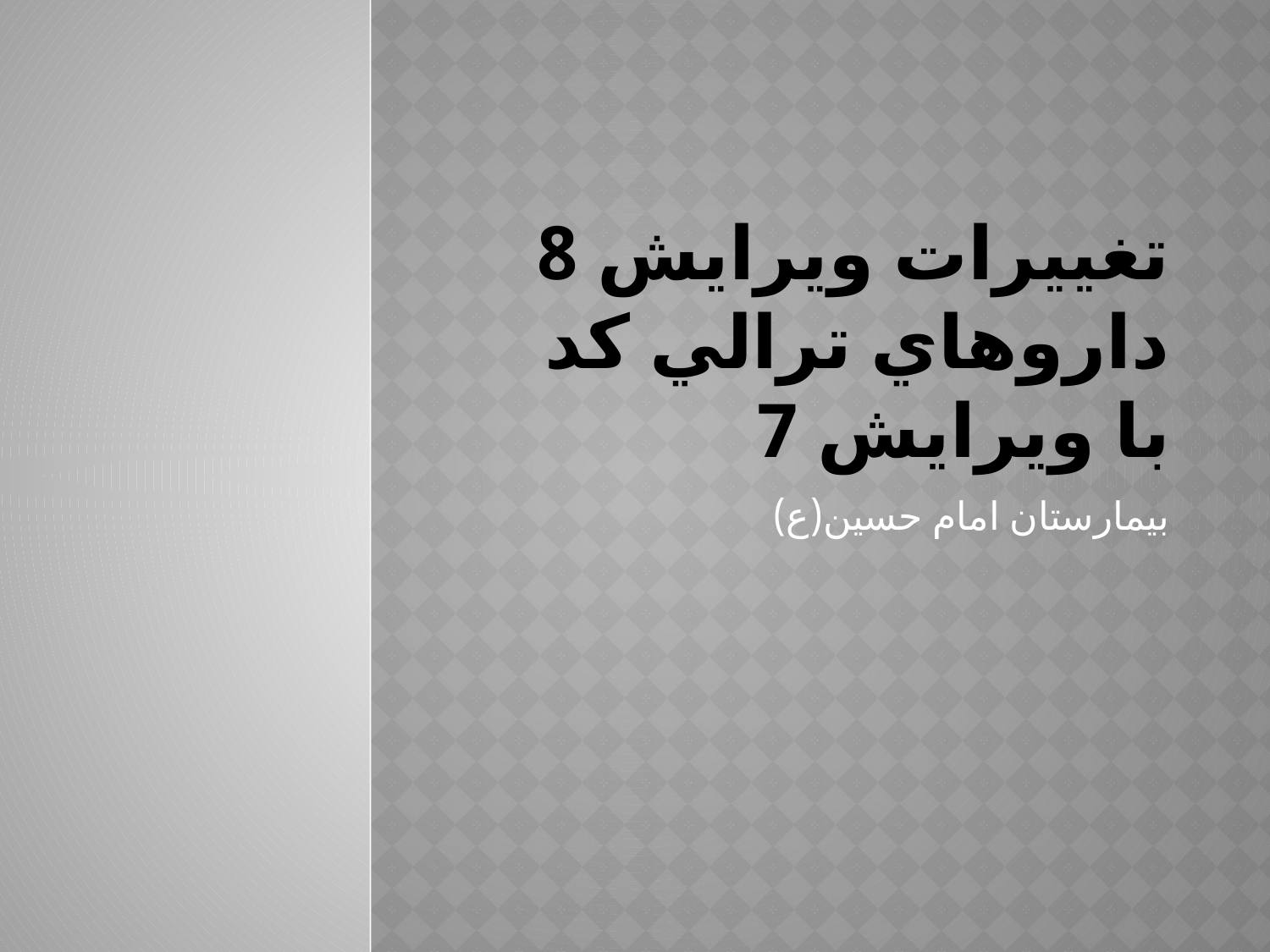

# تغييرات ويرايش 8 داروهاي ترالي كد با ويرايش 7
بيمارستان امام حسين(ع)